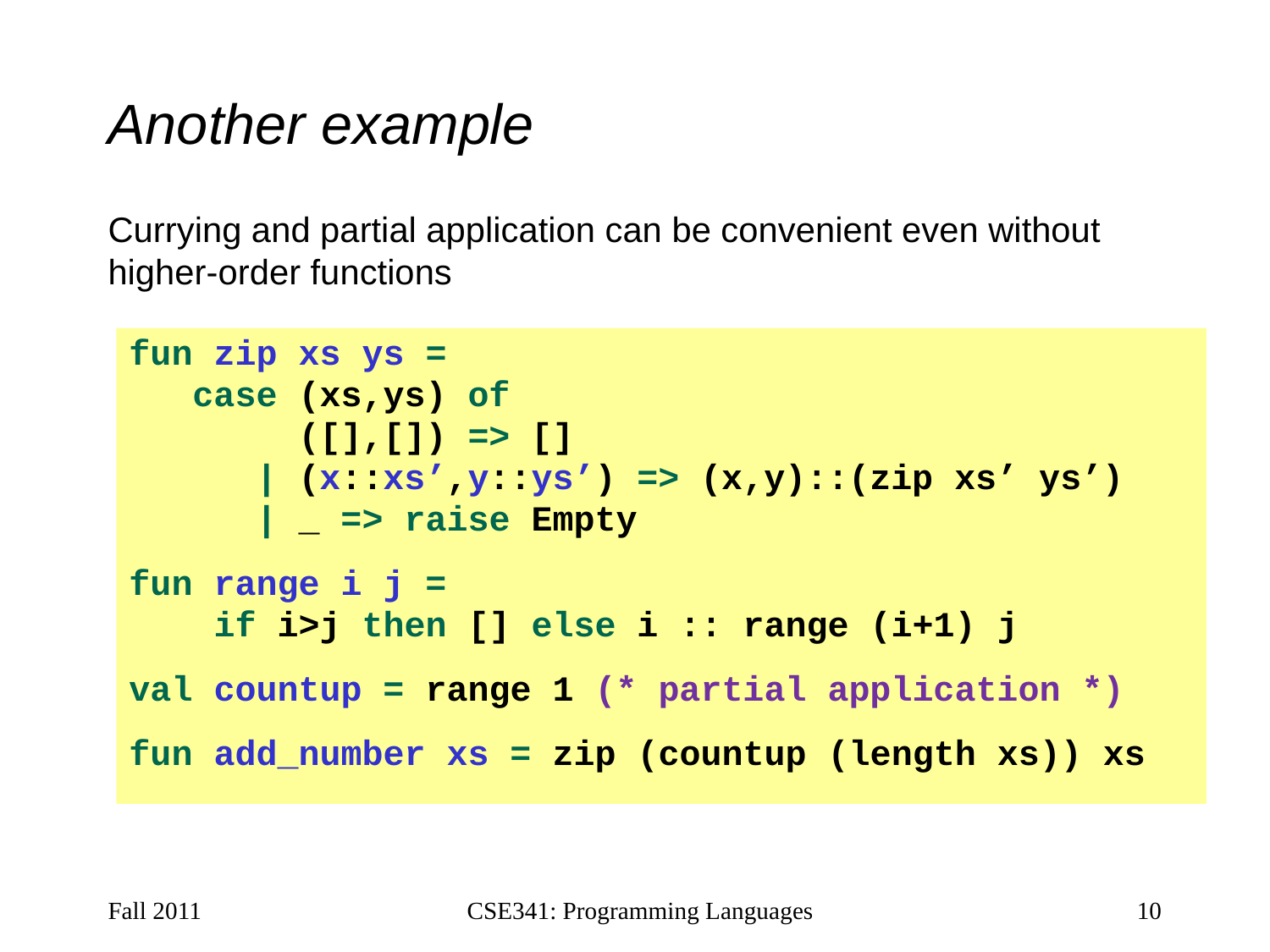

# Another example
Currying and partial application can be convenient even without higher-order functions
fun zip xs ys =
   case (xs,ys) of
        ([],[]) => []
      | (x::xs’,y::ys’) => (x,y)::(zip xs’ ys’)
      | _ => raise Empty

fun range i j =
    if i>j then [] else i :: range (i+1) j

val countup = range 1 (* partial application *)

fun add_number xs = zip (countup (length xs)) xs

Fall 2011
CSE341: Programming Languages
10